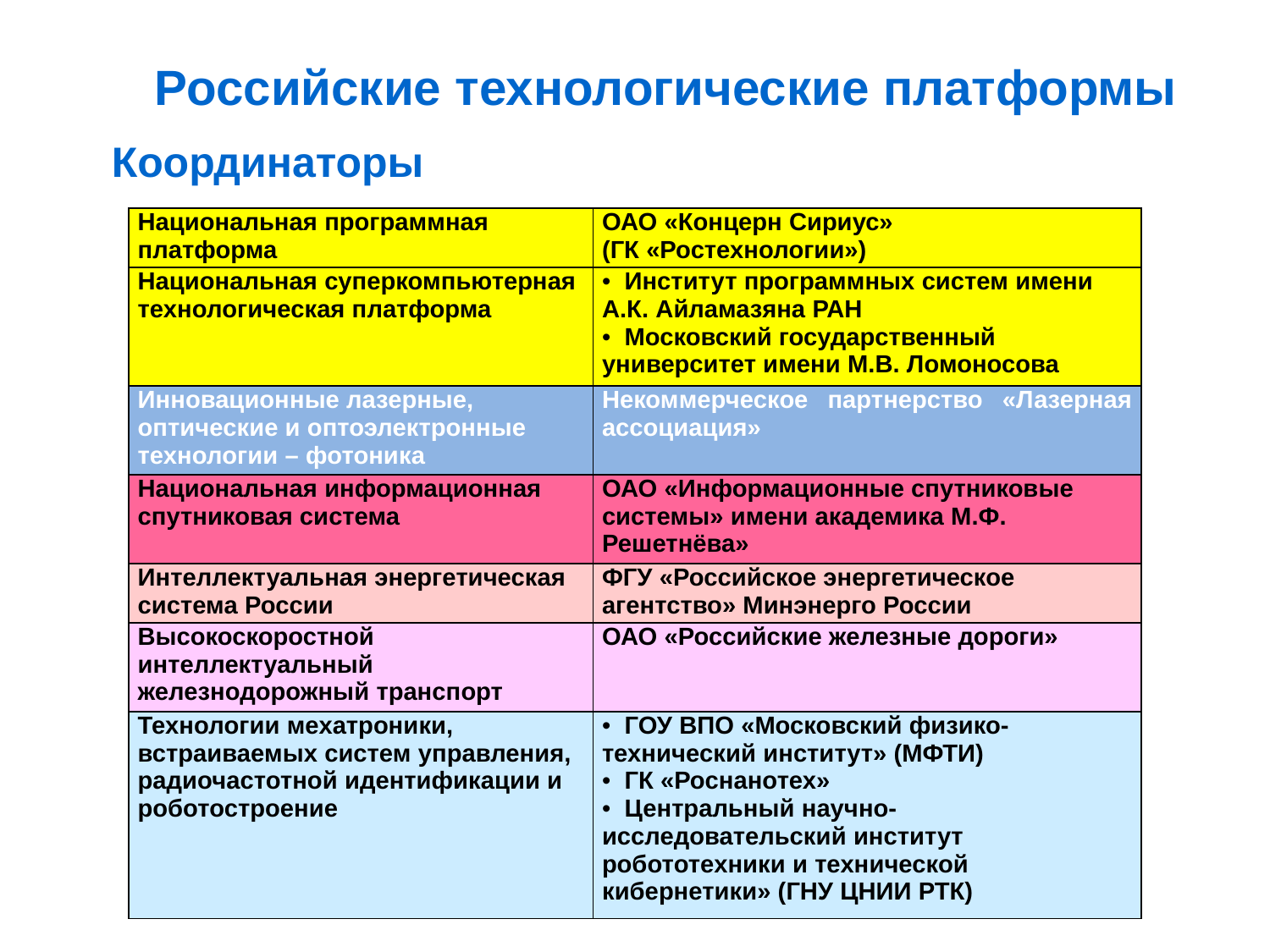

Российские технологические платформы
Координаторы
| Национальная программная платформа | ОАО «Концерн Сириус» (ГК «Ростехнологии») |
| --- | --- |
| Национальная суперкомпьютерная технологическая платформа | Институт программных систем имени А.К. Айламазяна РАН Московский государственный университет имени М.В. Ломоносова |
| Инновационные лазерные, оптические и оптоэлектронные технологии – фотоника | Некоммерческое партнерство «Лазерная ассоциация» |
| Национальная информационная спутниковая система | ОАО «Информационные спутниковые системы» имени академика М.Ф. Решетнёва» |
| Интеллектуальная энергетическая система России | ФГУ «Российское энергетическое агентство» Минэнерго России |
| Высокоскоростной интеллектуальный железнодорожный транспорт | ОАО «Российские железные дороги» |
| Технологии мехатроники, встраиваемых систем управления, радиочастотной идентификации и роботостроение | ГОУ ВПО «Московский физико-технический институт» (МФТИ) ГК «Роснанотех» Центральный научно-исследовательский институт робототехники и технической кибернетики» (ГНУ ЦНИИ РТК) |